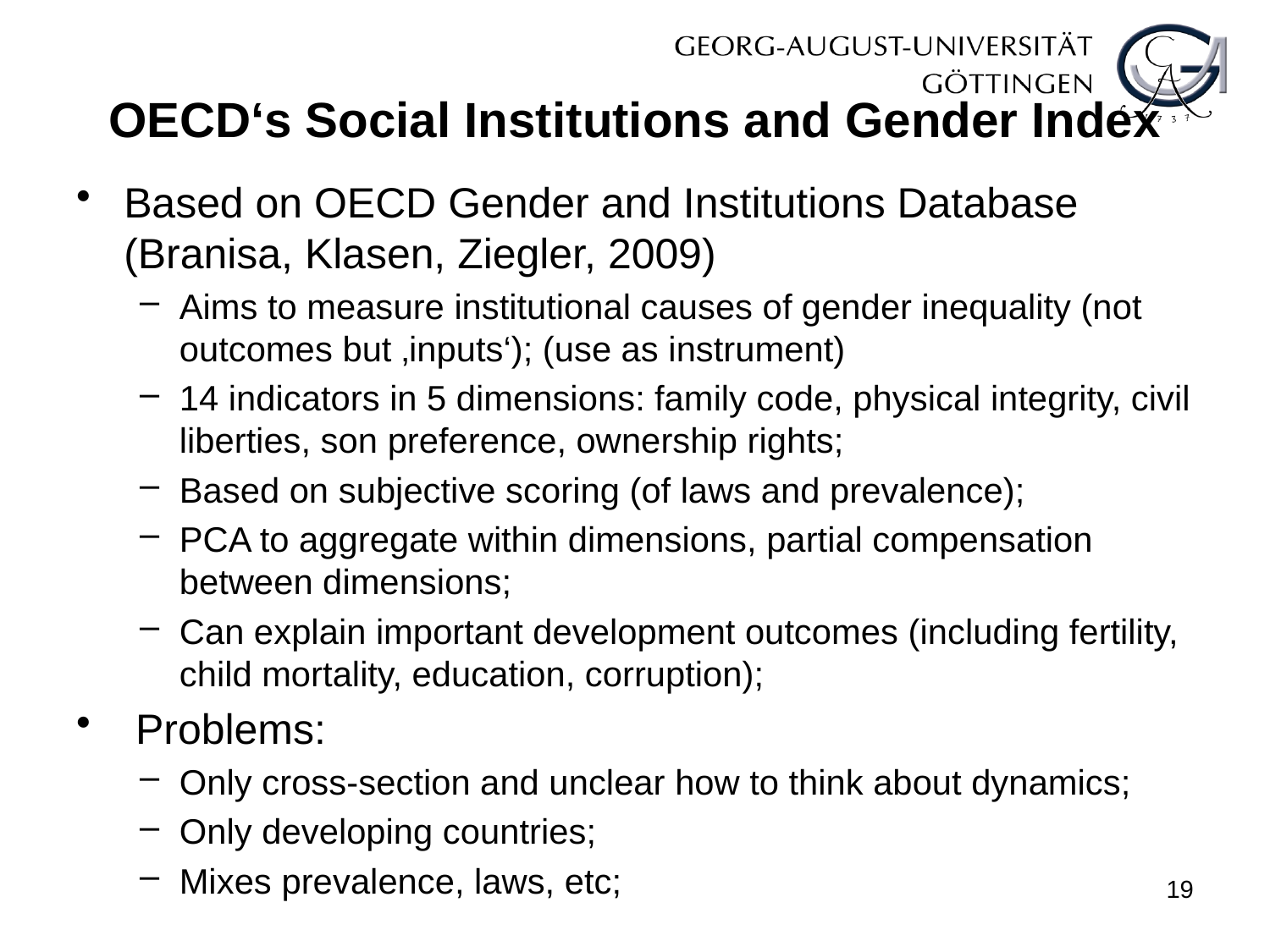

# OECD‘s Social Institutions and Gender Index
Based on OECD Gender and Institutions Database  (Branisa, Klasen, Ziegler, 2009)
Aims to measure institutional causes of gender inequality (not outcomes but ‚inputs‘); (use as instrument)
14 indicators in 5 dimensions: family code, physical integrity, civil liberties, son preference, ownership rights;
Based on subjective scoring (of laws and prevalence);
PCA to aggregate within dimensions, partial compensation between dimensions;
Can explain important development outcomes (including fertility, child mortality, education, corruption);
 Problems:
Only cross-section and unclear how to think about dynamics;
Only developing countries;
Mixes prevalence, laws, etc;

19